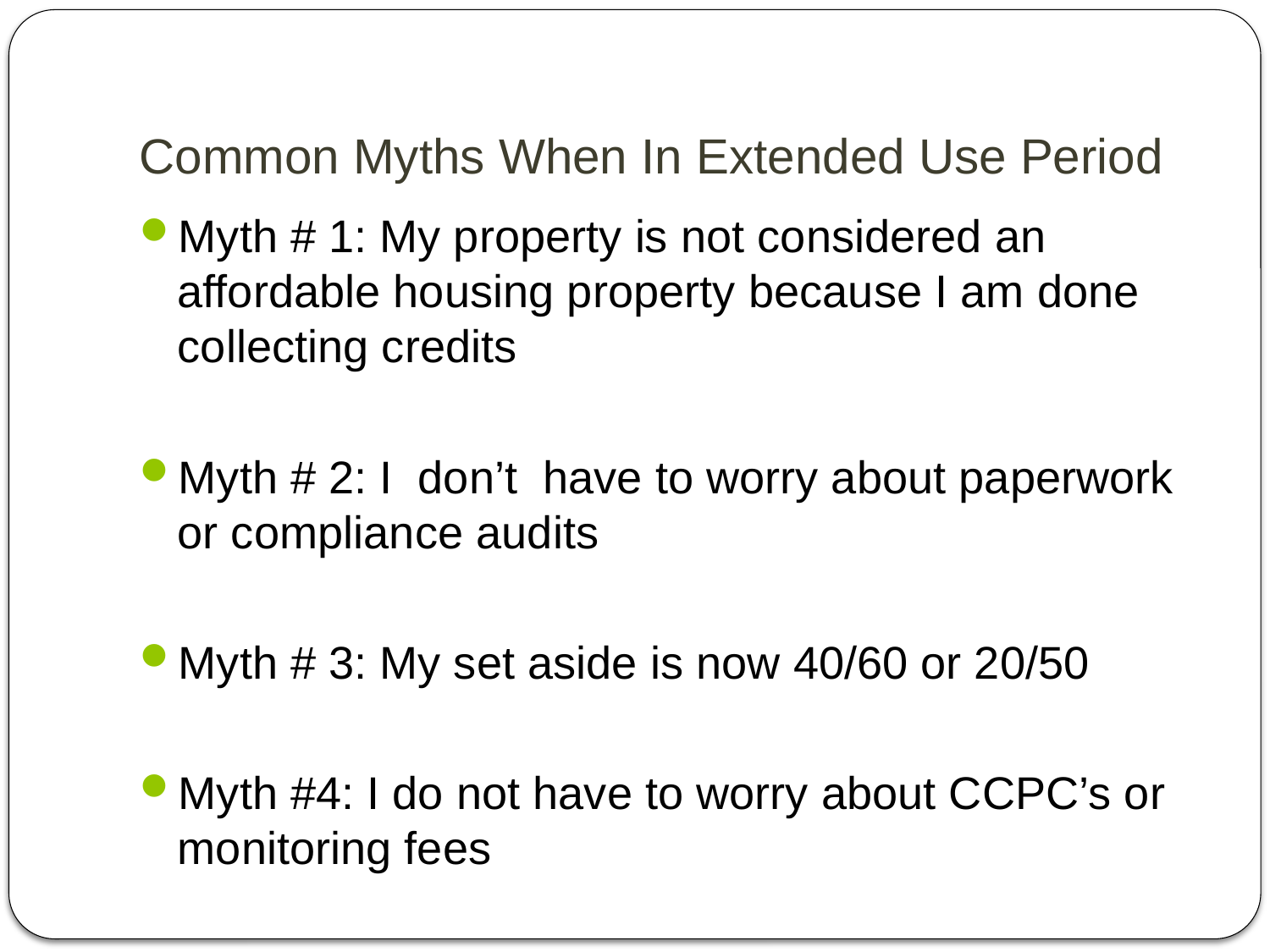

# Common Myths When In Extended Use Period
Myth # 1: My property is not considered an affordable housing property because I am done collecting credits

Myth # 2: I  don’t  have to worry about paperwork or compliance audits

Myth # 3: My set aside is now 40/60 or 20/50

Myth #4: I do not have to worry about CCPC’s or monitoring fees